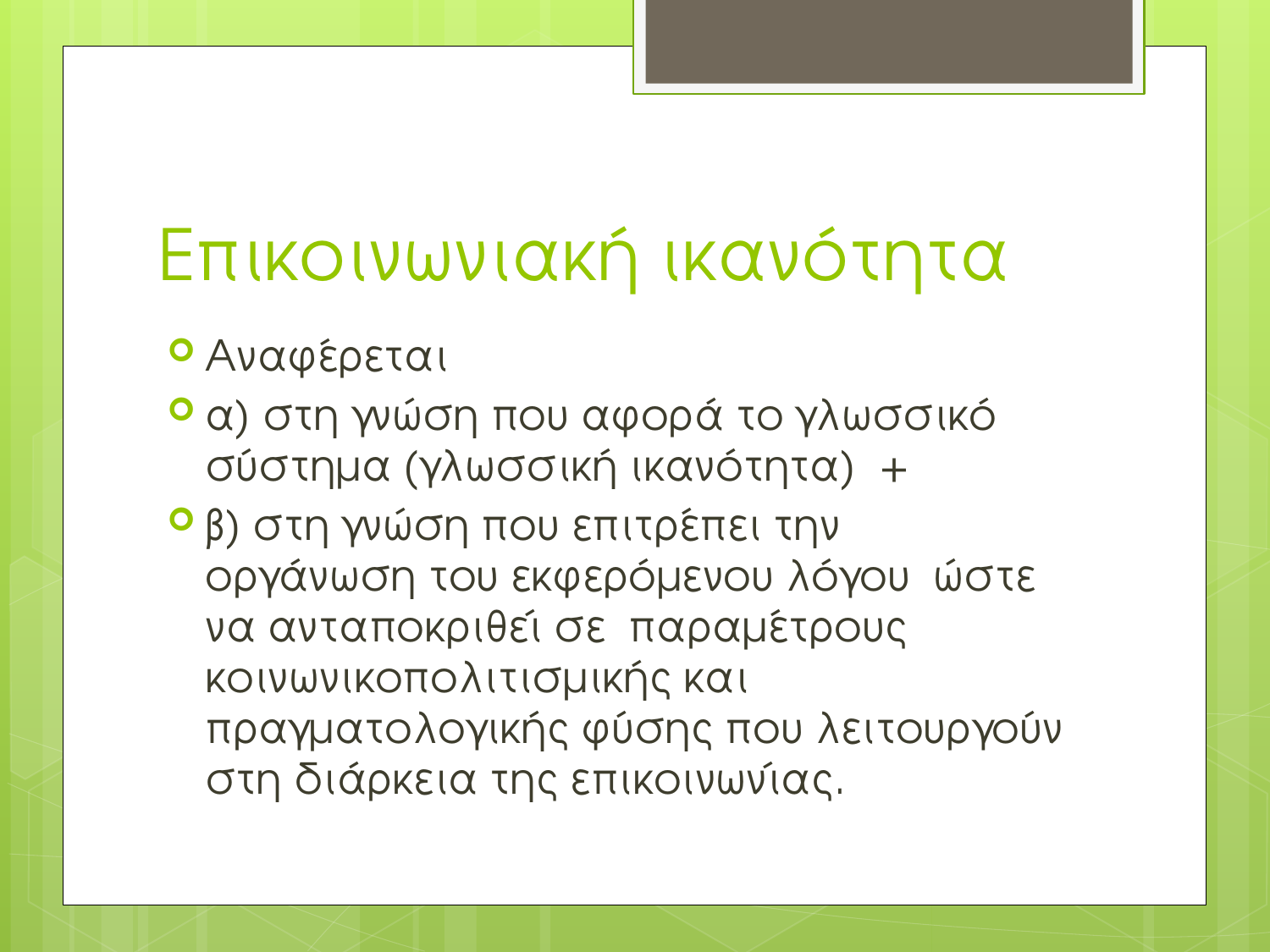

# Επικοινωνιακή ικανότητα
Αναφέρεται
α) στη γνώση που αφορά το γλωσσικό σύστημα (γλωσσική ικανότητα)  +
β) στη γνώση που επιτρέπει την  οργάνωση του εκφερόμενου λόγου  ώστε να ανταποκριθεί σε  παραμέτρους κοινωνικοπολιτισμικής και πραγματολογικής φύσης που λειτουργούν στη διάρκεια της επικοινωνίας.